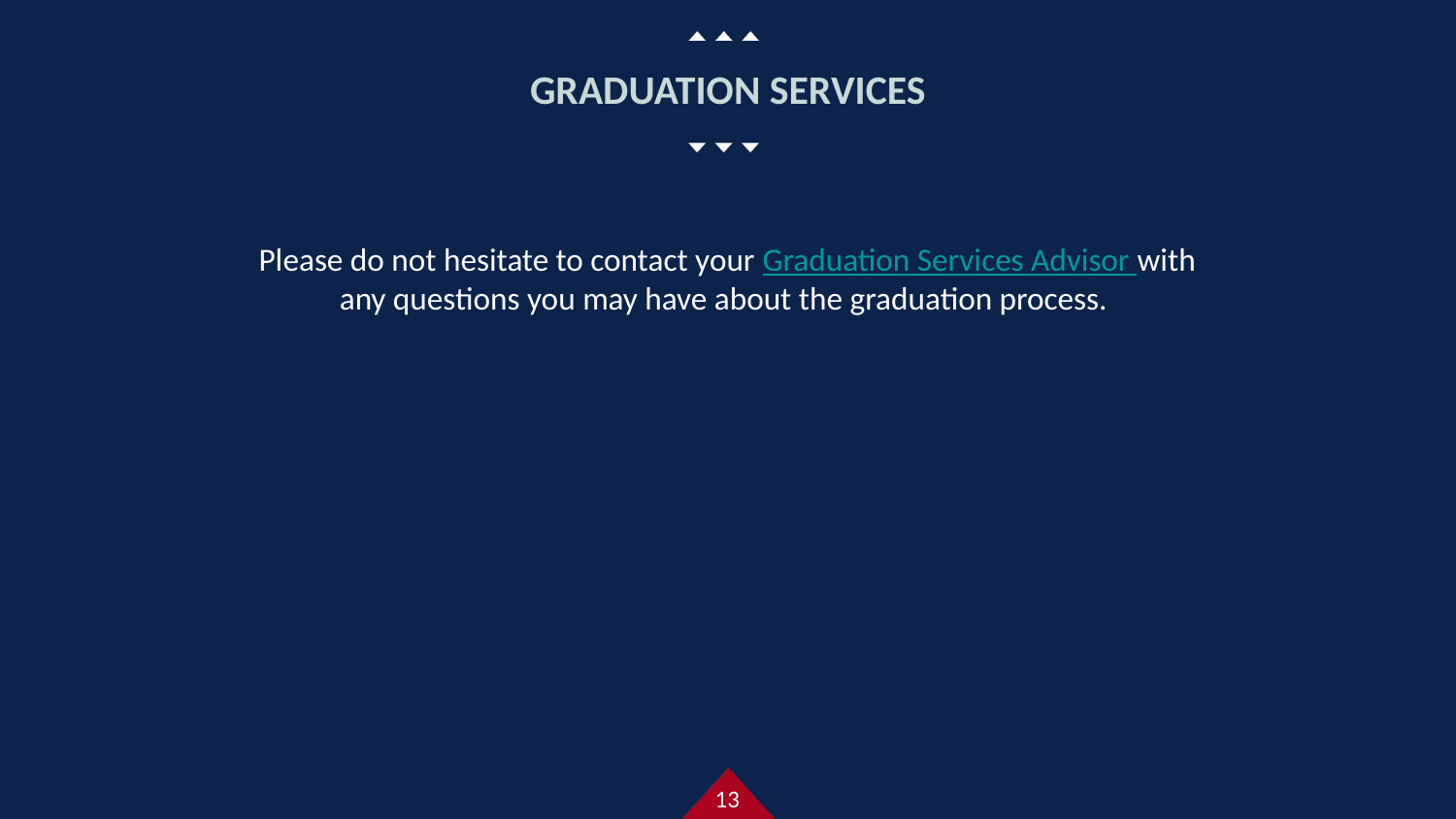

# GRADUATION SERVICES
Please do not hesitate to contact your Graduation Services Advisor with any questions you may have about the graduation process.

13